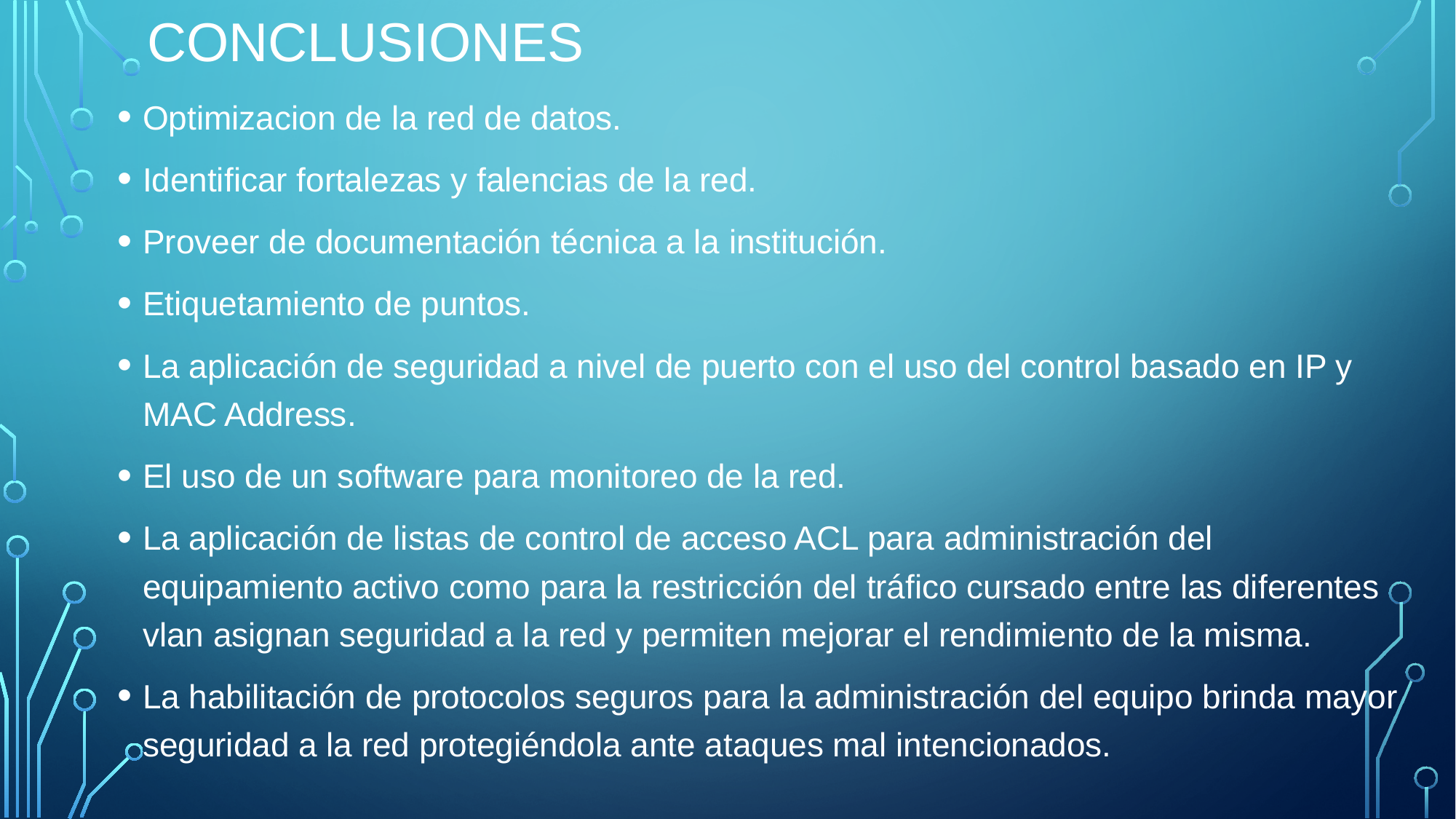

# CONCLUSIONES
Optimizacion de la red de datos.
Identificar fortalezas y falencias de la red.
Proveer de documentación técnica a la institución.
Etiquetamiento de puntos.
La aplicación de seguridad a nivel de puerto con el uso del control basado en IP y MAC Address.
El uso de un software para monitoreo de la red.
La aplicación de listas de control de acceso ACL para administración del equipamiento activo como para la restricción del tráfico cursado entre las diferentes vlan asignan seguridad a la red y permiten mejorar el rendimiento de la misma.
La habilitación de protocolos seguros para la administración del equipo brinda mayor seguridad a la red protegiéndola ante ataques mal intencionados.